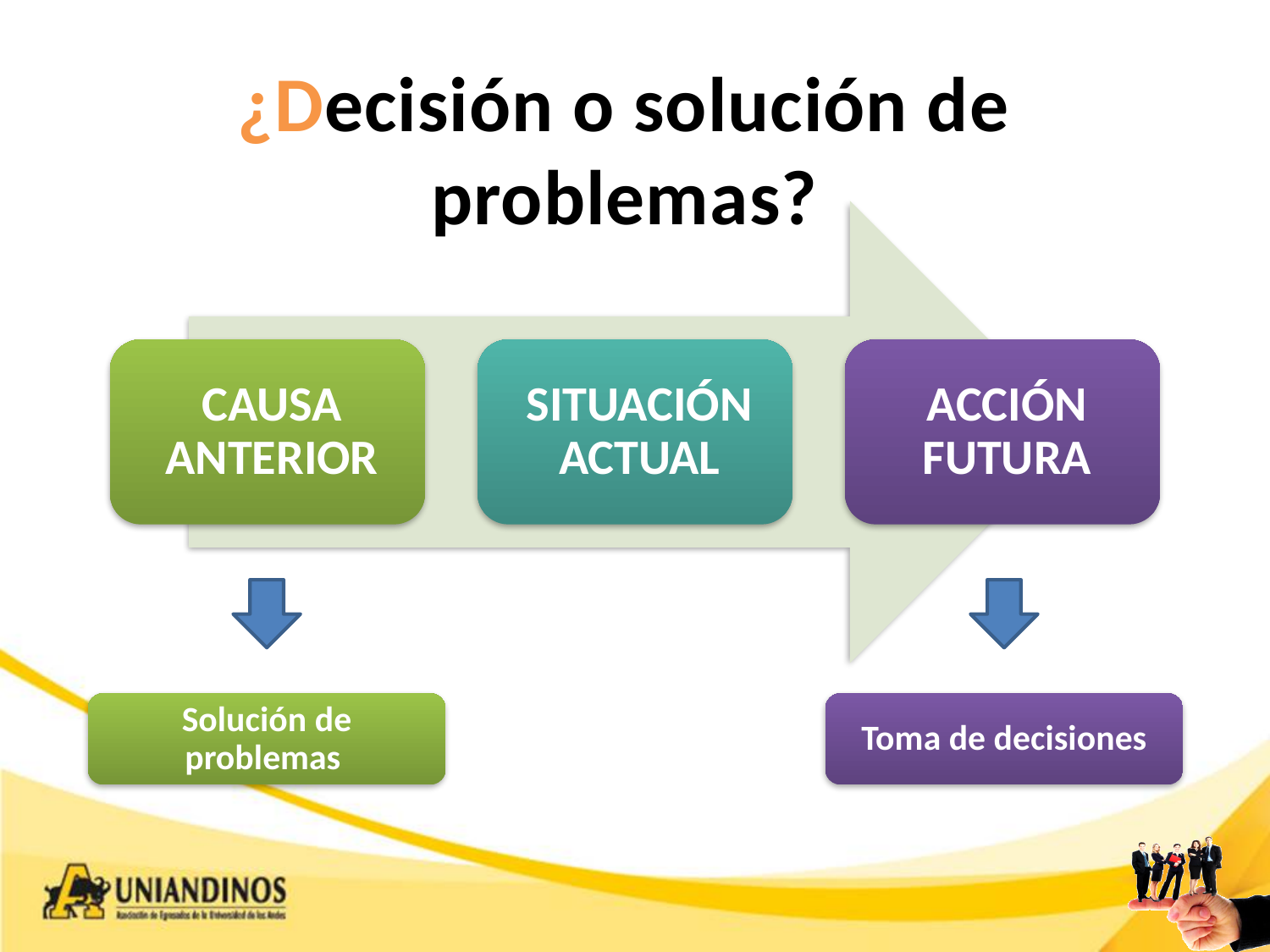

# ¿Decisión o solución de problemas?
CAUSA ANTERIOR
SITUACIÓN ACTUAL
ACCIÓN FUTURA

Solución de problemas

Toma de decisiones